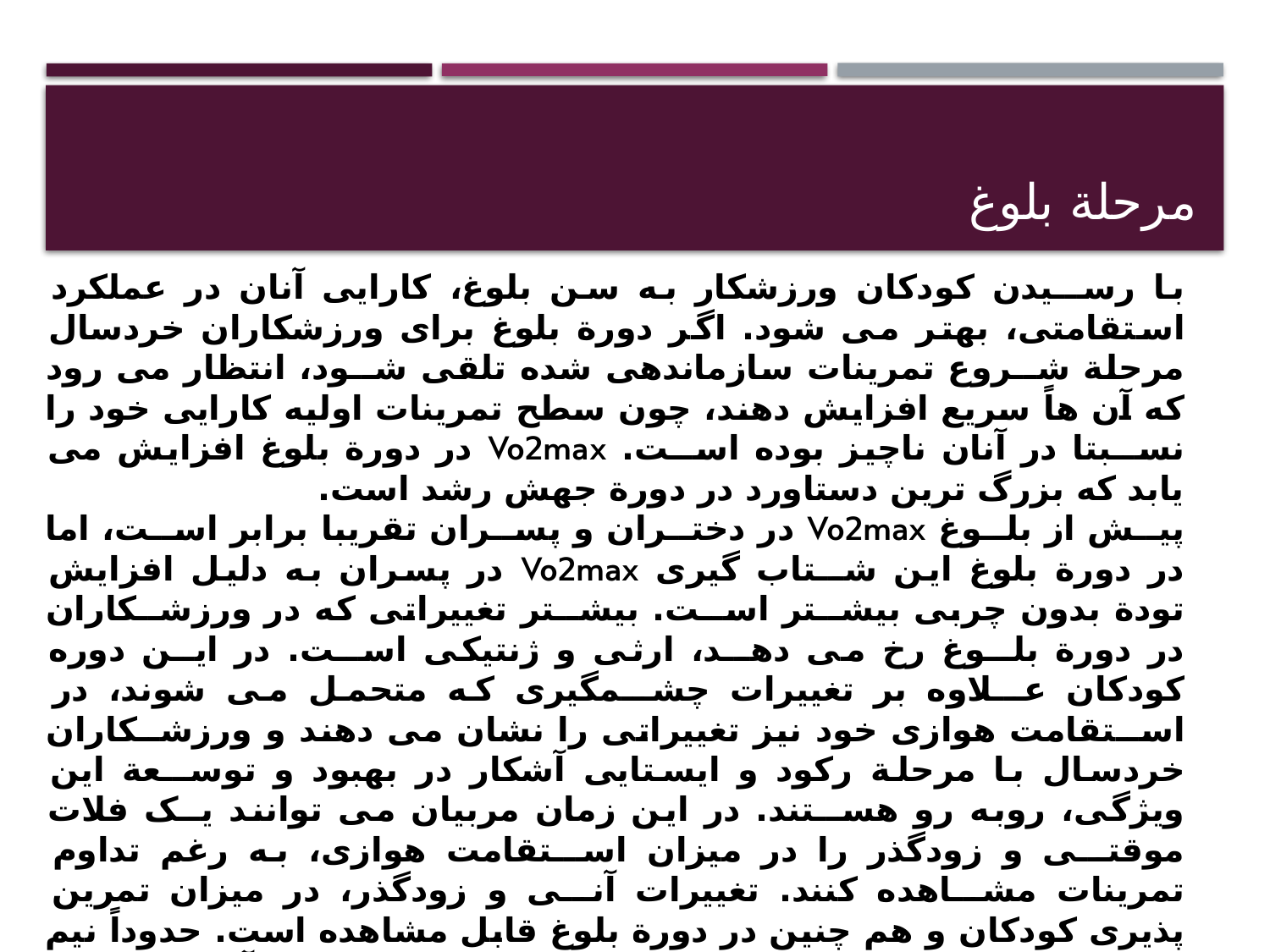

# مرحلة بلوغ
با رســيدن کودکان ورزشکار به سن بلوغ، کارايی آنان در عملکرد استقامتی، بهتر می شود. اگر دورة بلوغ برای ورزشکاران خردسال مرحلة شــروع تمرينات سازماندهی شده تلقی شــود، انتظار می رود که آن هاً سريع افزايش دهند، چون سطح تمرينات اوليه کارايی خود را نســبتا در آنان ناچيز بوده اســت. Vo2max در دورة بلوغ افزايش می يابد که بزرگ ترين دستاورد در دورة جهش رشد است.
پيــش از بلــوغ Vo2max در دختــران و پســران تقريبا برابر اســت، اما در دورة بلوغ اين شــتاب گيری Vo2max در پسران به دليل افزايش تودة بدون چربی بيشــتر اســت. بيشــتر تغييراتی که در ورزشــکاران در دورة بلــوغ رخ می دهــد، ارثی و ژنتيکی اســت. در ايــن دوره کودکان عــلاوه بر تغييرات چشــمگيری که متحمل می شوند، در اســتقامت هوازی خود نيز تغييراتی را نشان می دهند و ورزشــکاران خردسال با مرحلة رکود و ايستايی آشکار در بهبود و توســعة اين ويژگی، روبه رو هســتند. در اين زمان مربيان می توانند يــک فلات موقتــی و زودگذر را در ميزان اســتقامت هوازی، به رغم تداوم تمرينات مشــاهده کنند. تغييرات آنــی و زودگذر، در ميزان تمرين پذيری کودکان و هم چنين در دورة بلوغ قابل مشاهده است. حدوداً نيم ســال قبل از رخ دادن جهش در رشــد، می توان کاهشی آشــکار را در مقدار تأثير تمرينات اســتقامتی مشــاهده کرد. برای دختران، دورة بلوغ ســريعترين و شايد بهترين مرحله در افزايش و بهبود عملکرد اســتقامتی است. عملکردی که دختران در سن بلوغ دارنــد، در آينــده تکرارناپذير خواهد بود، مگــر اين که در تمرينات منظم شرکت کنند.